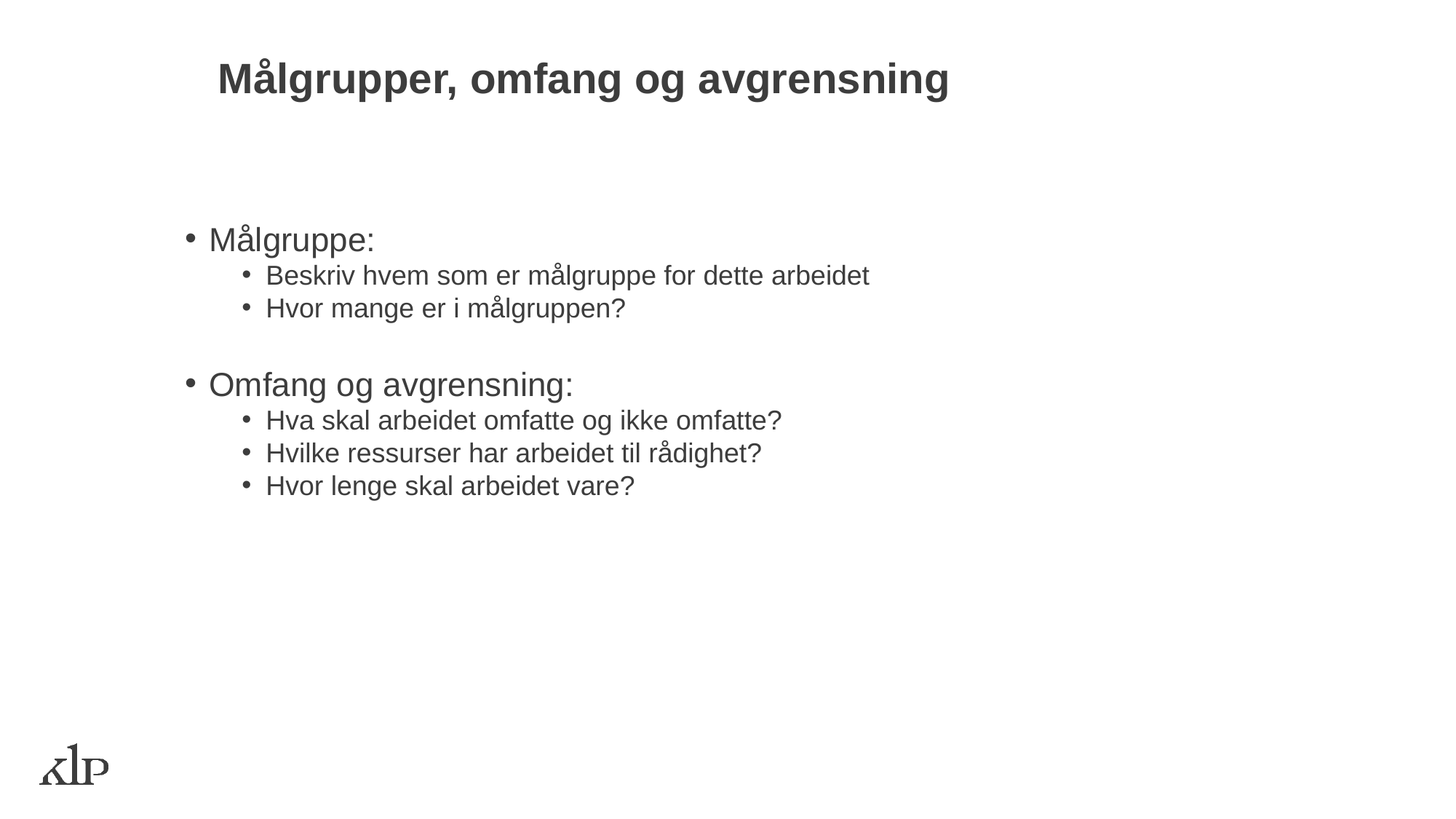

Målgrupper, omfang og avgrensning

Målgruppe:
Beskriv hvem som er målgruppe for dette arbeidet
Hvor mange er i målgruppen?
Omfang og avgrensning:
Hva skal arbeidet omfatte og ikke omfatte?
Hvilke ressurser har arbeidet til rådighet?
Hvor lenge skal arbeidet vare?